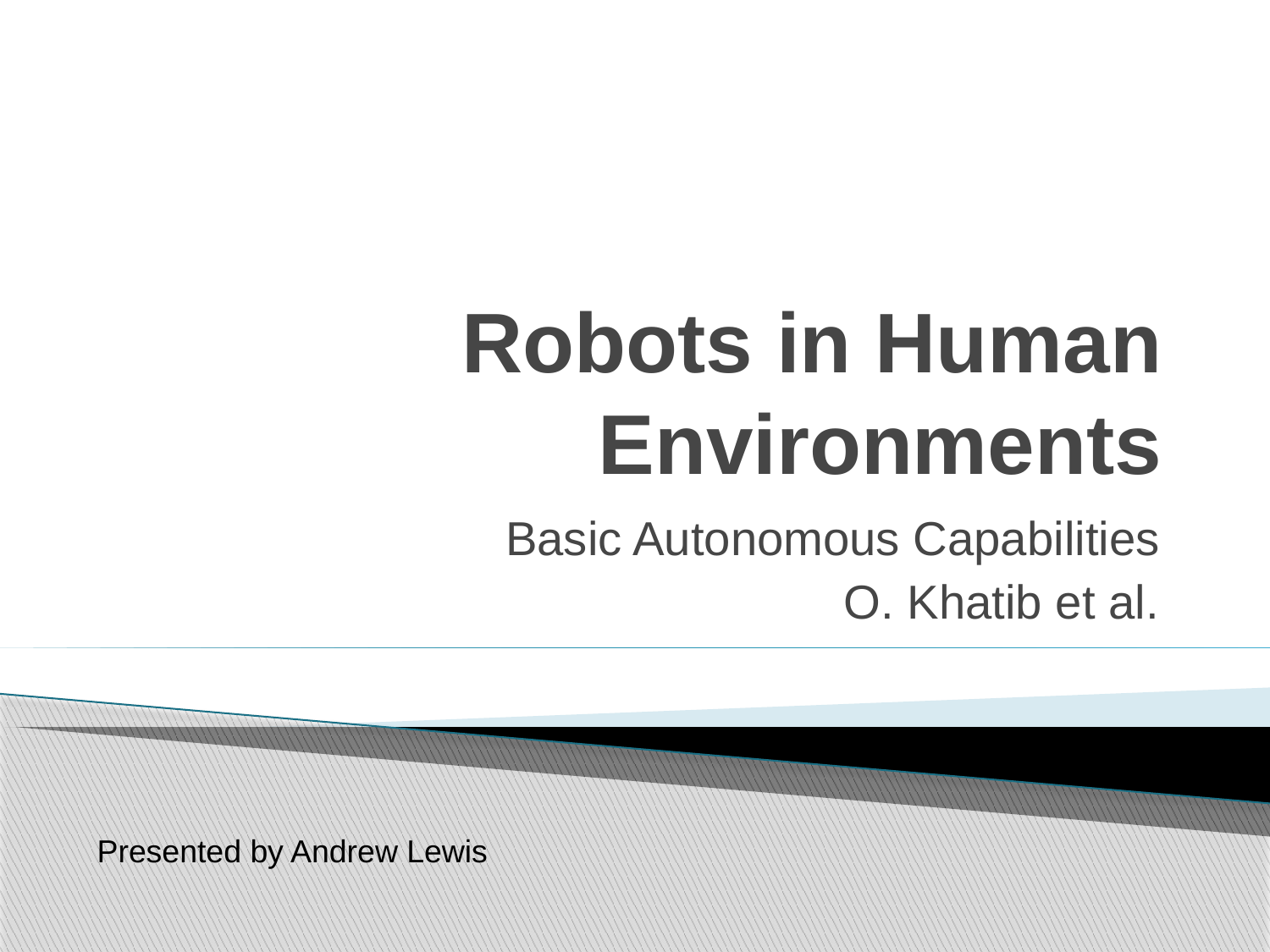

# Robots in Human Environments
Basic Autonomous Capabilities
O. Khatib et al.
Presented by Andrew Lewis